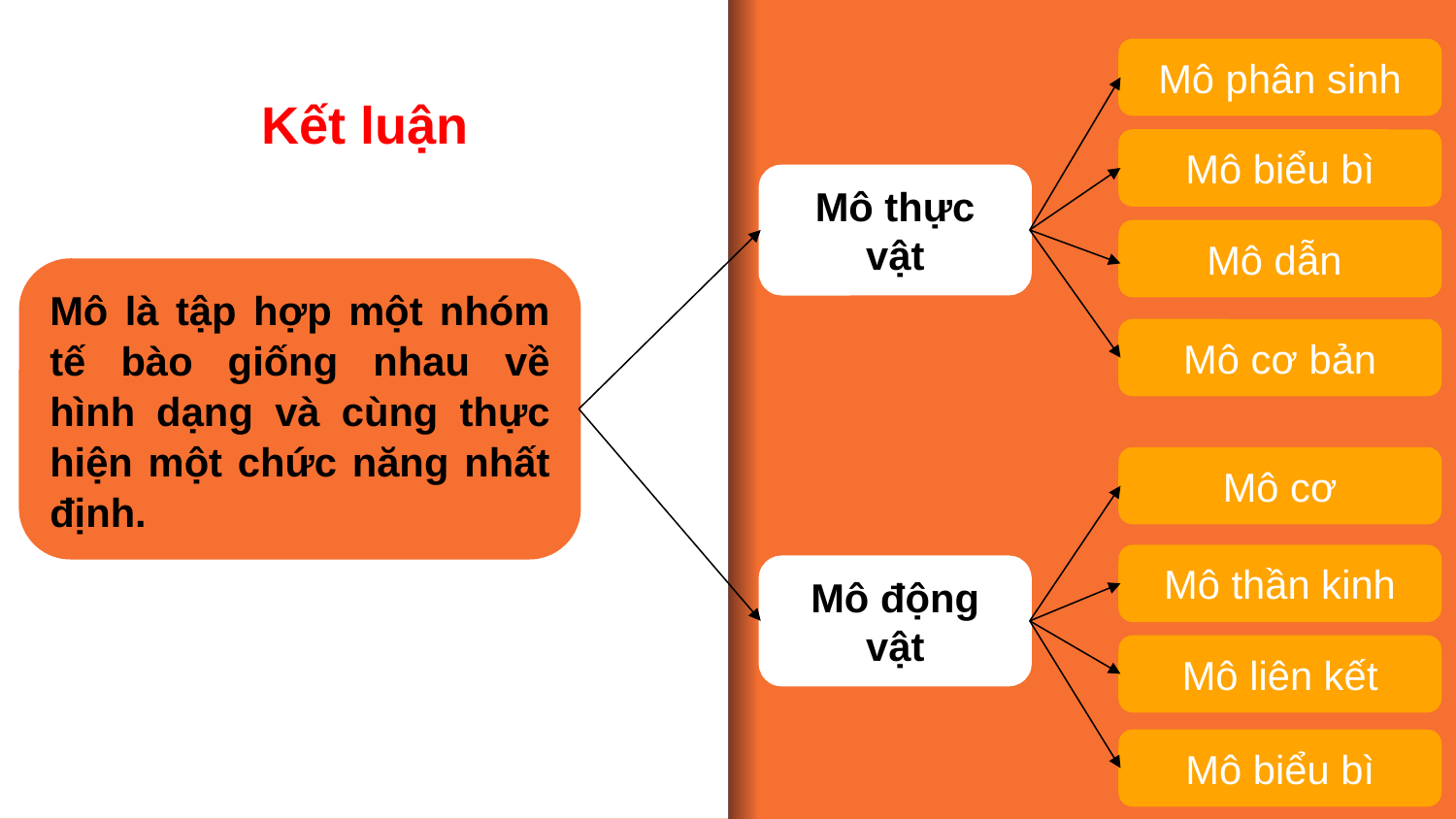

Mô phân sinh
# Kết luận
Mô biểu bì
Mô thực vật
Mô dẫn
Mô là tập hợp một nhóm tế bào giống nhau về hình dạng và cùng thực hiện một chức năng nhất định.
Mô cơ bản
Mô cơ
Mô thần kinh
Mô động vật
Mô liên kết
Mô biểu bì